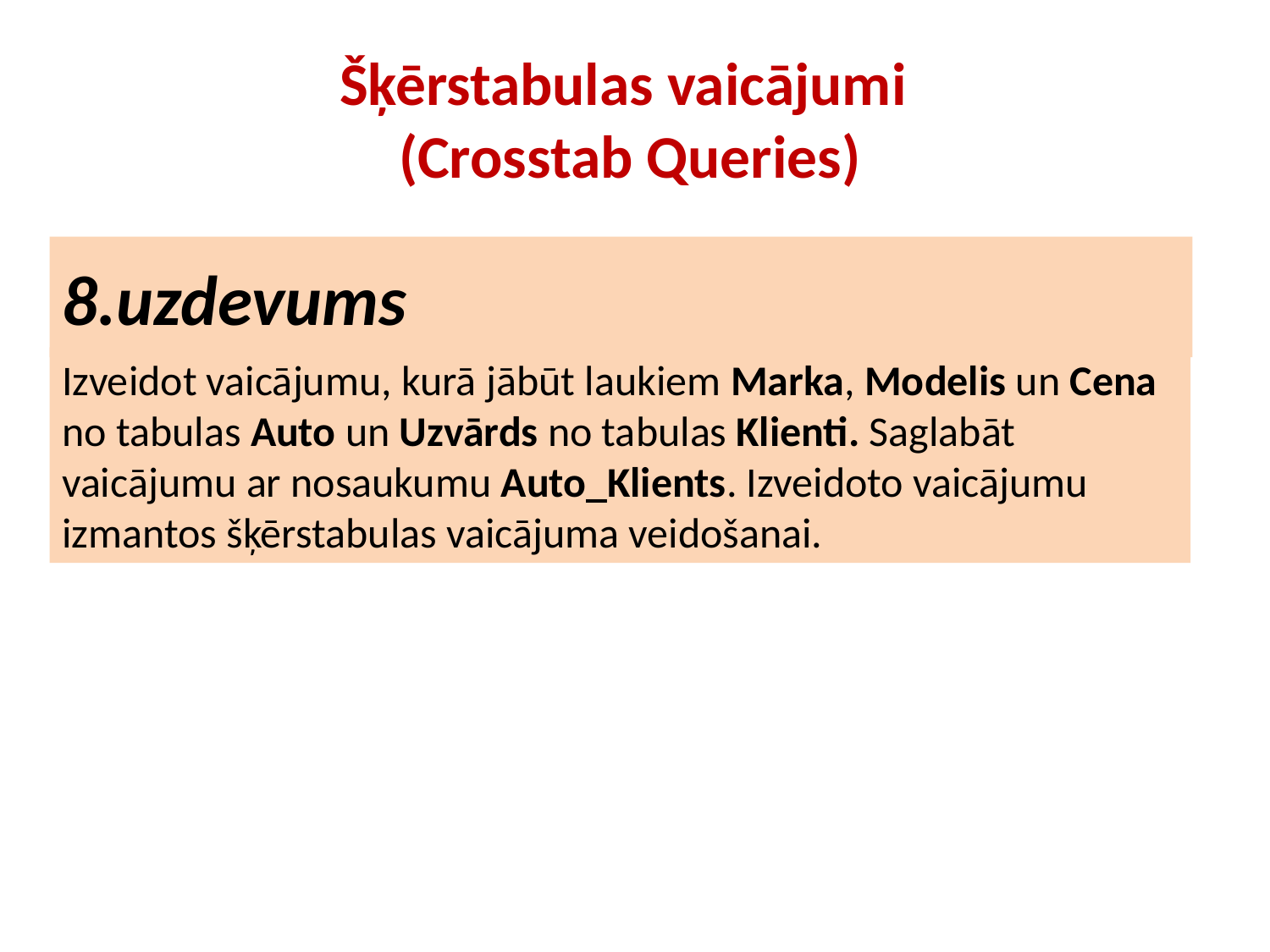

# Šķērstabulas vaicājumi (Crosstab Queries)
8.uzdevums
Izveidot vaicājumu, kurā jābūt laukiem Marka, Modelis un Cena no tabulas Auto un Uzvārds no tabulas Klienti. Saglabāt vaicājumu ar nosaukumu Auto_Klients. Izveidoto vaicājumu izmantos šķērstabulas vaicājuma veidošanai.